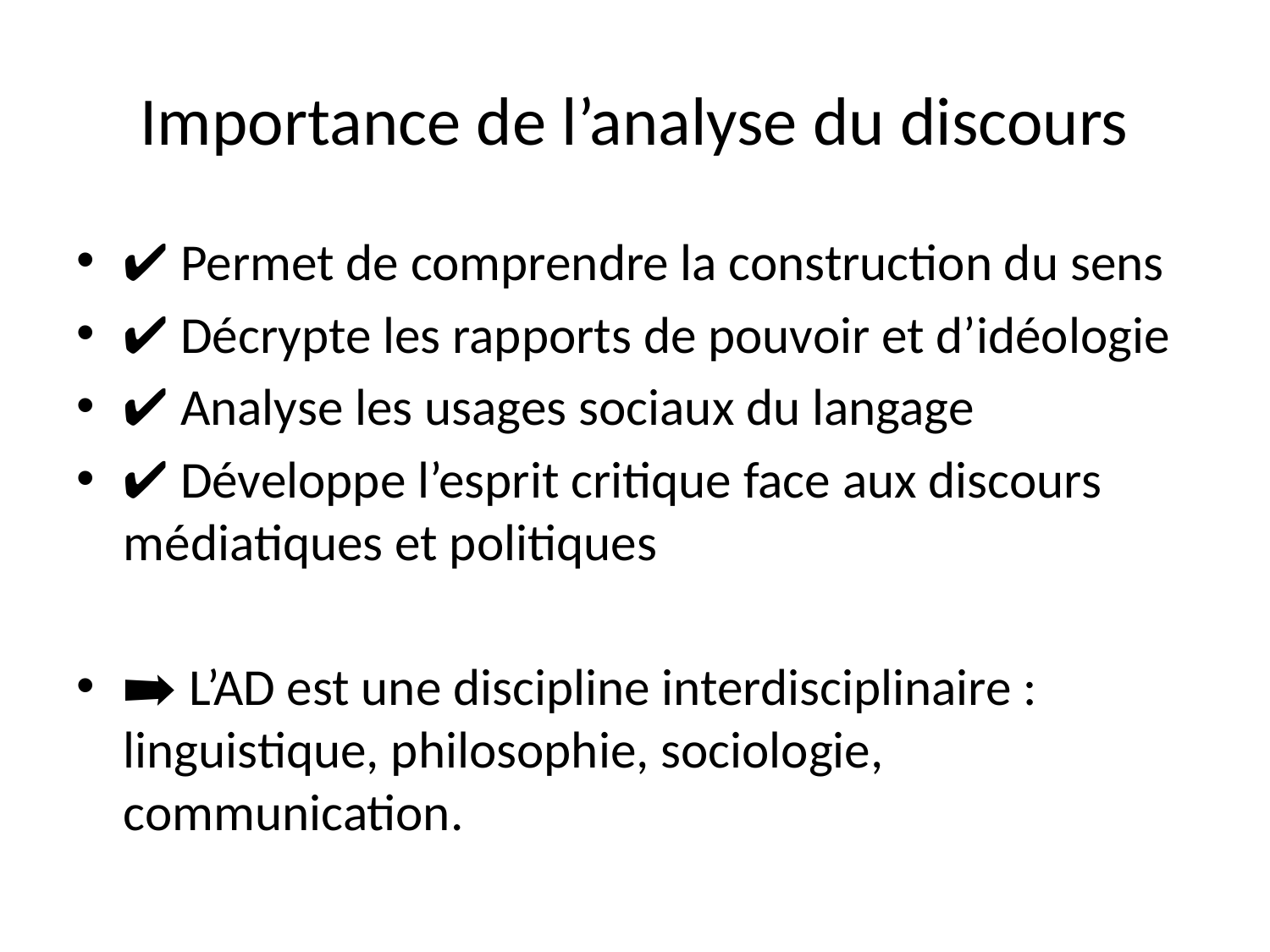

# Importance de l’analyse du discours
✔ Permet de comprendre la construction du sens
✔ Décrypte les rapports de pouvoir et d’idéologie
✔ Analyse les usages sociaux du langage
✔ Développe l’esprit critique face aux discours médiatiques et politiques

➡ L’AD est une discipline interdisciplinaire : linguistique, philosophie, sociologie, communication.